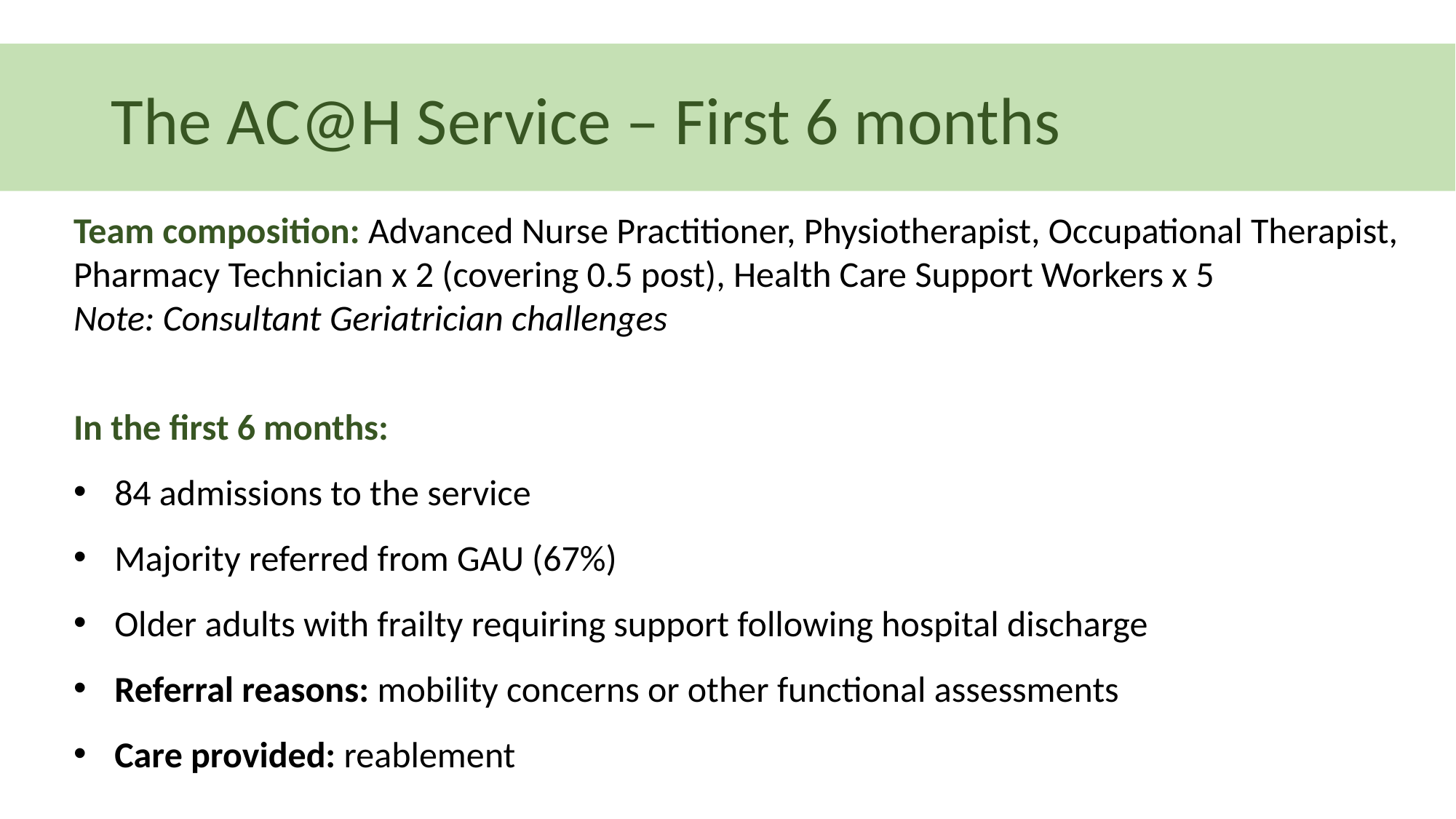

# The AC@H Service – First 6 months
Team composition: Advanced Nurse Practitioner, Physiotherapist, Occupational Therapist, Pharmacy Technician x 2 (covering 0.5 post), Health Care Support Workers x 5
Note: Consultant Geriatrician challenges

In the first 6 months:
84 admissions to the service
Majority referred from GAU (67%)
Older adults with frailty requiring support following hospital discharge
Referral reasons: mobility concerns or other functional assessments
Care provided: reablement